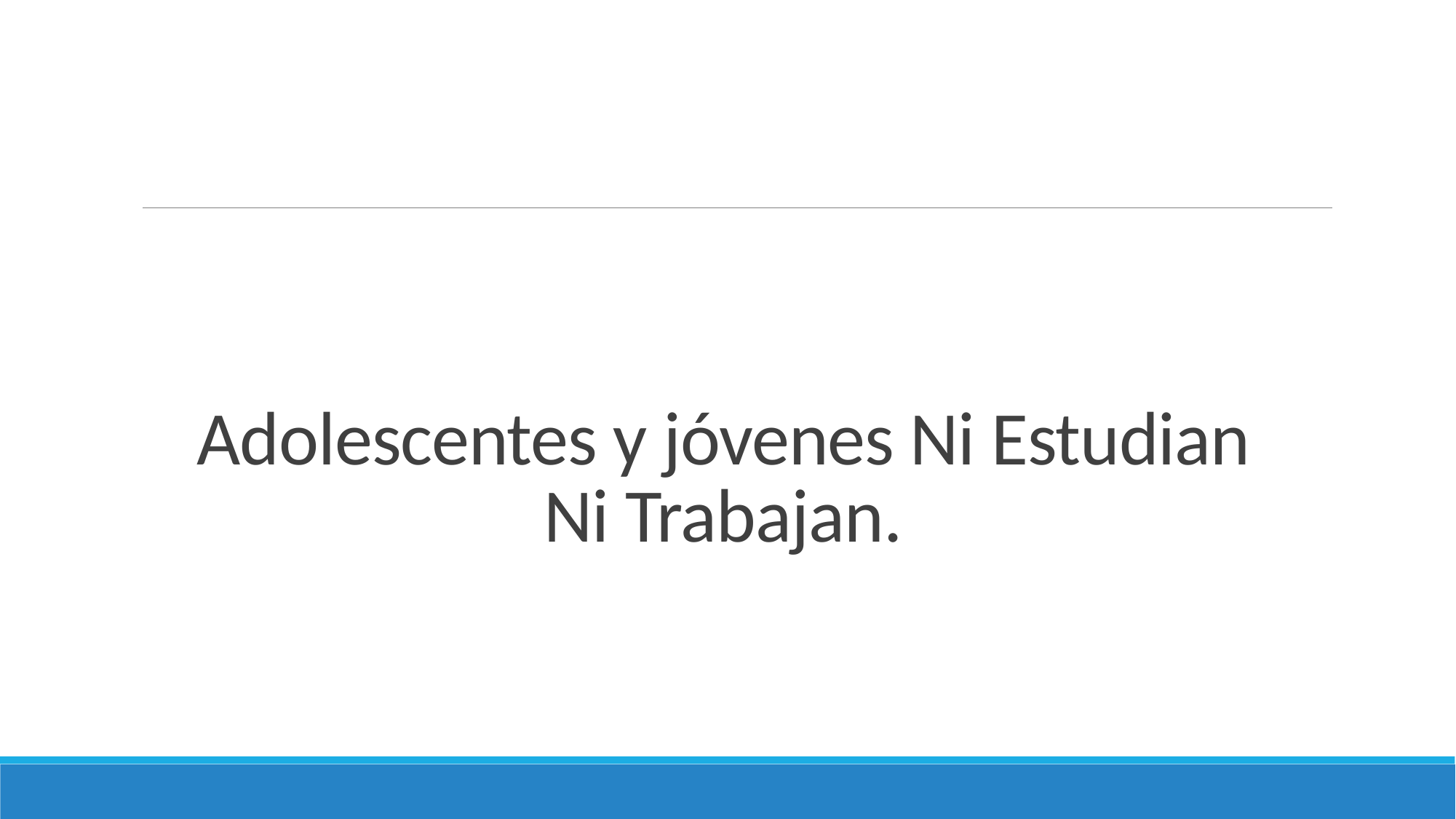

# Adolescentes y jóvenes Ni Estudian Ni Trabajan.